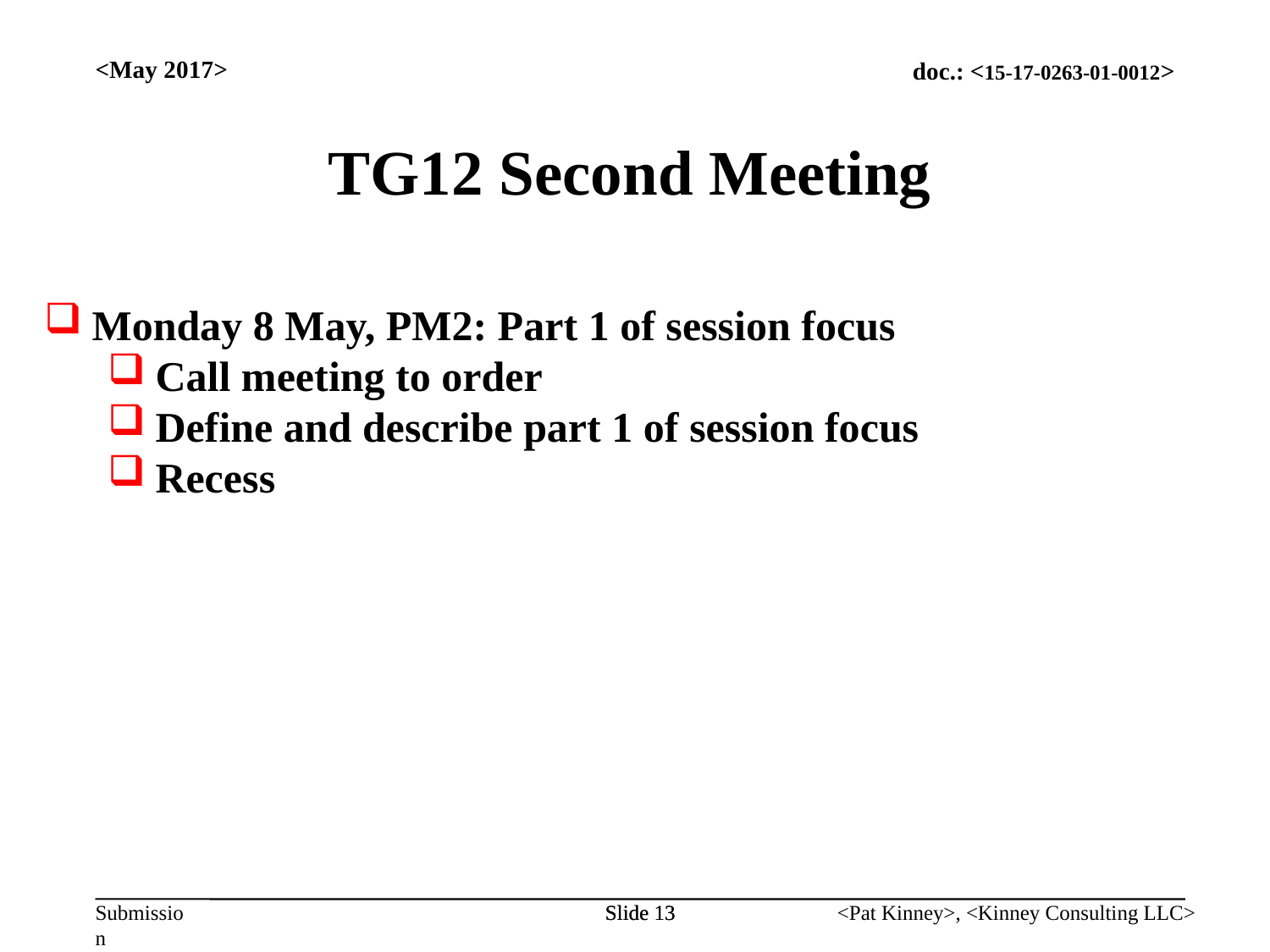

<May 2017>
TG12 Second Meeting
Monday 8 May, PM2: Part 1 of session focus
Call meeting to order
Define and describe part 1 of session focus
Recess
Slide 13
Slide 13
<Pat Kinney>, <Kinney Consulting LLC>